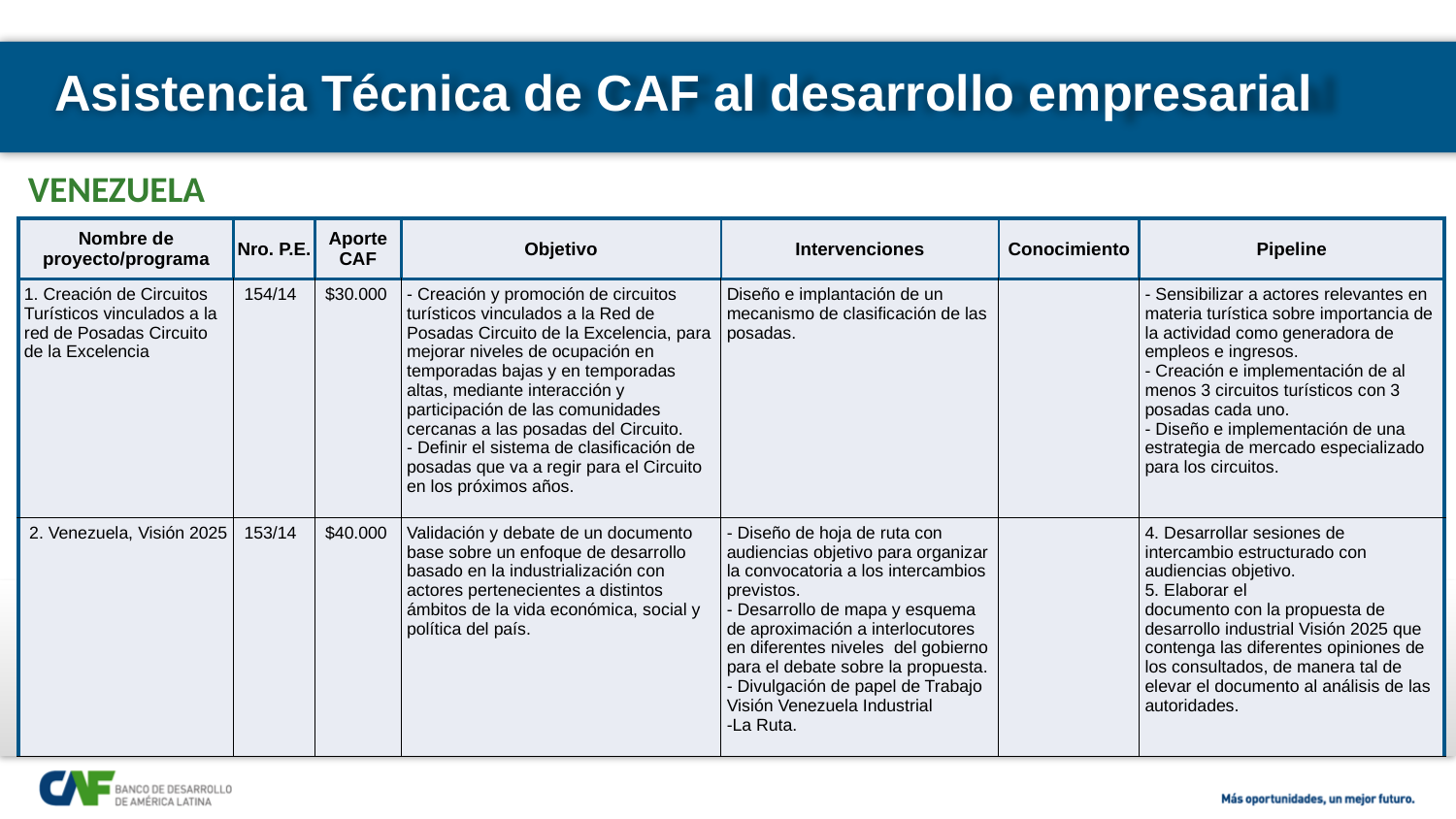

Asistencia Técnica de CAF al desarrollo empresarial
VENEZUELA
| Nombre de proyecto/programa | Nro. P.E. | Aporte CAF | Objetivo | Intervenciones | Conocimiento | Pipeline |
| --- | --- | --- | --- | --- | --- | --- |
| 1. Creación de Circuitos Turísticos vinculados a la red de Posadas Circuito de la Excelencia | 154/14 | $30.000 | - Creación y promoción de circuitos turísticos vinculados a la Red de Posadas Circuito de la Excelencia, para mejorar niveles de ocupación en temporadas bajas y en temporadas altas, mediante interacción y participación de las comunidades cercanas a las posadas del Circuito. - Definir el sistema de clasificación de posadas que va a regir para el Circuito en los próximos años. | Diseño e implantación de un mecanismo de clasificación de las posadas. |  | - Sensibilizar a actores relevantes en materia turística sobre importancia de la actividad como generadora de empleos e ingresos. - Creación e implementación de al menos 3 circuitos turísticos con 3 posadas cada uno. - Diseño e implementación de una estrategia de mercado especializado para los circuitos. |
| 2. Venezuela, Visión 2025 | 153/14 | $40.000 | Validación y debate de un documento base sobre un enfoque de desarrollo basado en la industrialización con actores pertenecientes a distintos ámbitos de la vida económica, social y política del país. | - Diseño de hoja de ruta con audiencias objetivo para organizar la convocatoria a los intercambios previstos. - Desarrollo de mapa y esquema de aproximación a interlocutores en diferentes niveles del gobierno para el debate sobre la propuesta. - Divulgación de papel de Trabajo Visión Venezuela Industrial -La Ruta. |  | 4. Desarrollar sesiones de intercambio estructurado con audiencias objetivo. 5. Elaborar el documento con la propuesta de desarrollo industrial Visión 2025 que contenga las diferentes opiniones de los consultados, de manera tal de elevar el documento al análisis de las autoridades. |